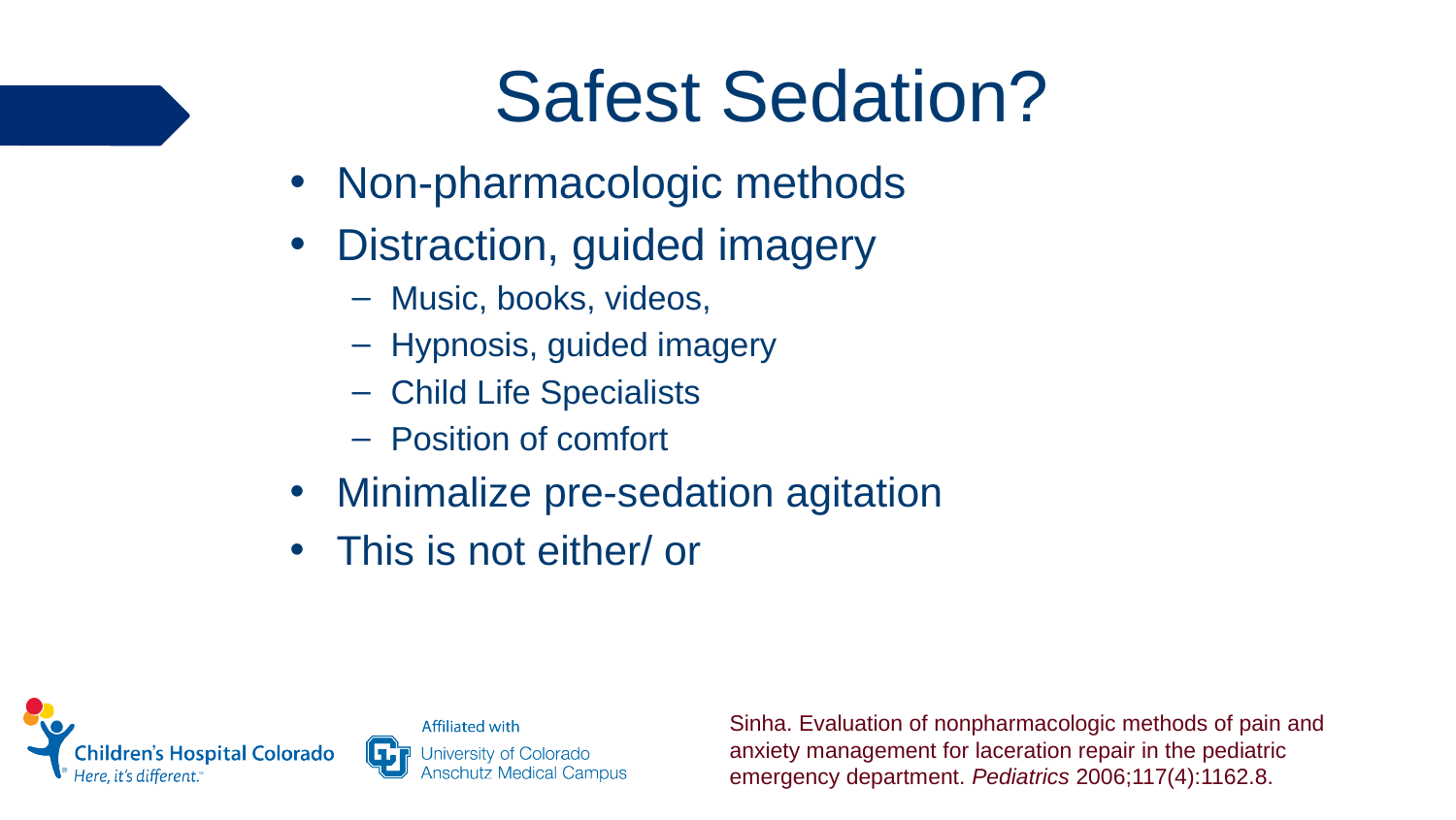

# Safest Sedation?
Non-pharmacologic methods
Distraction, guided imagery
Music, books, videos,
Hypnosis, guided imagery
Child Life Specialists
Position of comfort
Minimalize pre-sedation agitation
This is not either/ or

Sinha. Evaluation of nonpharmacologic methods of pain and anxiety management for laceration repair in the pediatric emergency department. Pediatrics 2006;117(4):1162.8.